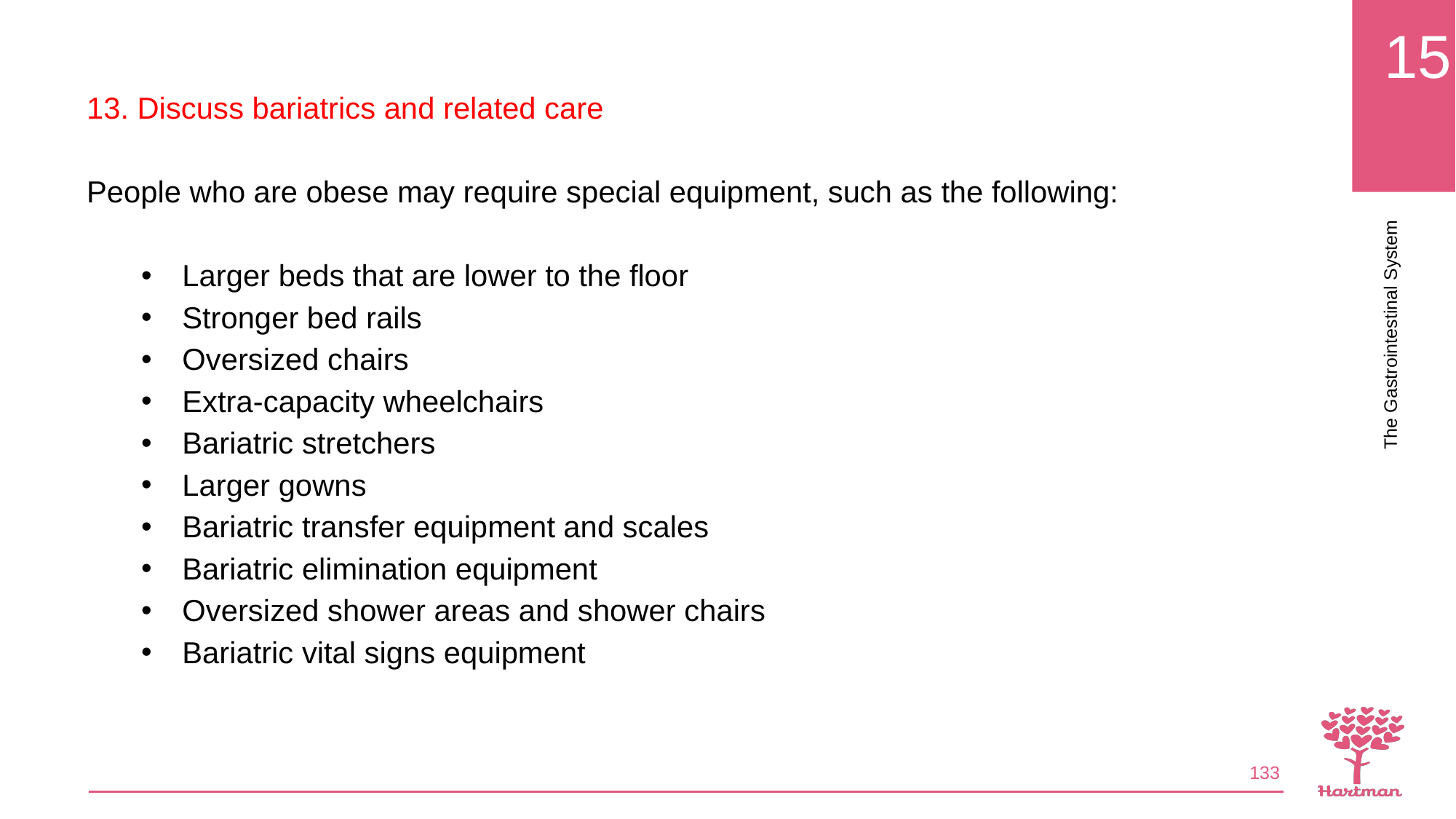

13. Discuss bariatrics and related care

People who are obese may require special equipment, such as the following:

Larger beds that are lower to the floor
Stronger bed rails
Oversized chairs
Extra-capacity wheelchairs
Bariatric stretchers
Larger gowns
Bariatric transfer equipment and scales
Bariatric elimination equipment
Oversized shower areas and shower chairs
Bariatric vital signs equipment

133